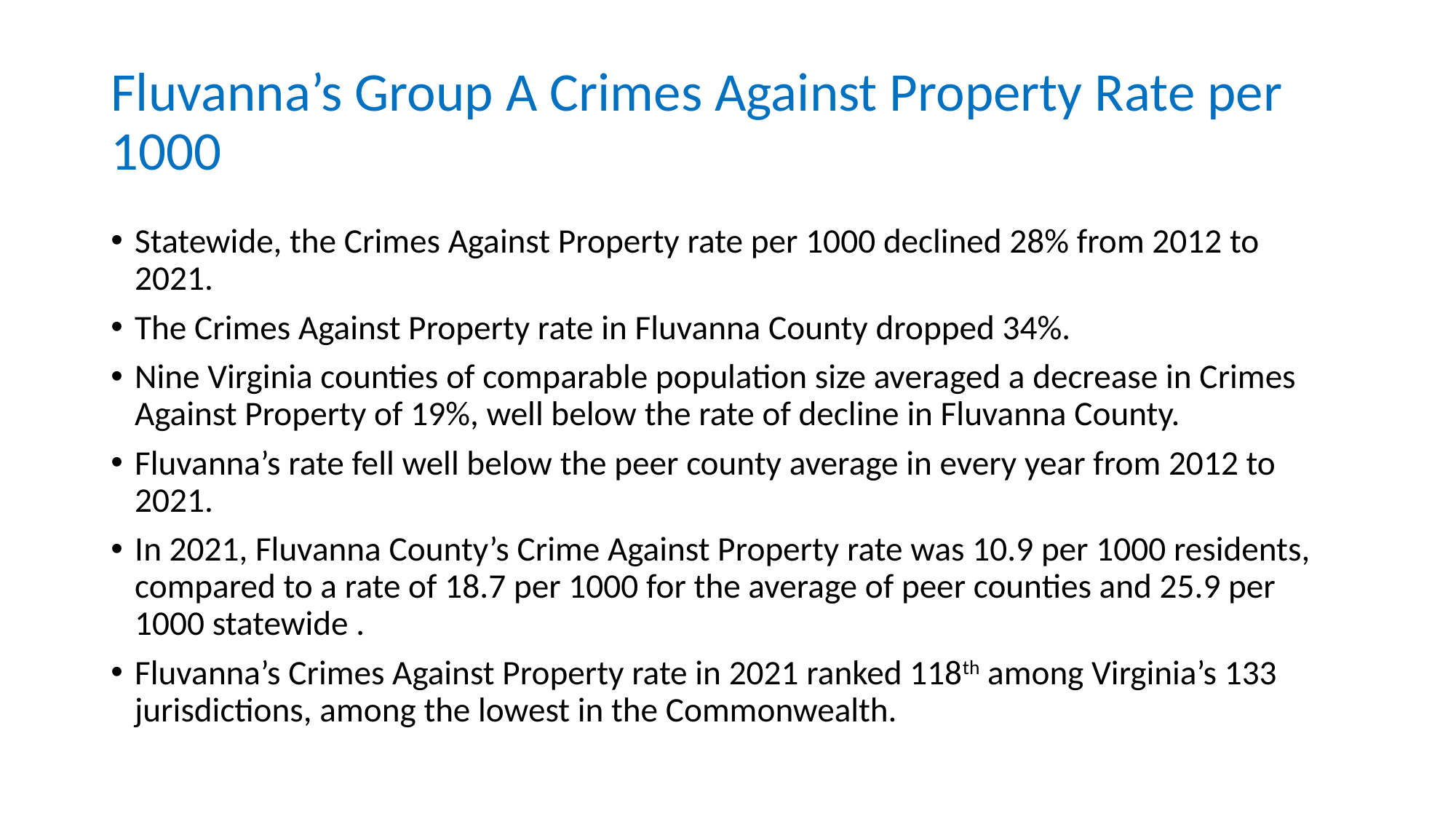

# Fluvanna’s Group A Crimes Against Property Rate per 1000
Statewide, the Crimes Against Property rate per 1000 declined 28% from 2012 to 2021.
The Crimes Against Property rate in Fluvanna County dropped 34%.
Nine Virginia counties of comparable population size averaged a decrease in Crimes Against Property of 19%, well below the rate of decline in Fluvanna County.
Fluvanna’s rate fell well below the peer county average in every year from 2012 to 2021.
In 2021, Fluvanna County’s Crime Against Property rate was 10.9 per 1000 residents, compared to a rate of 18.7 per 1000 for the average of peer counties and 25.9 per 1000 statewide .
Fluvanna’s Crimes Against Property rate in 2021 ranked 118th among Virginia’s 133 jurisdictions, among the lowest in the Commonwealth.